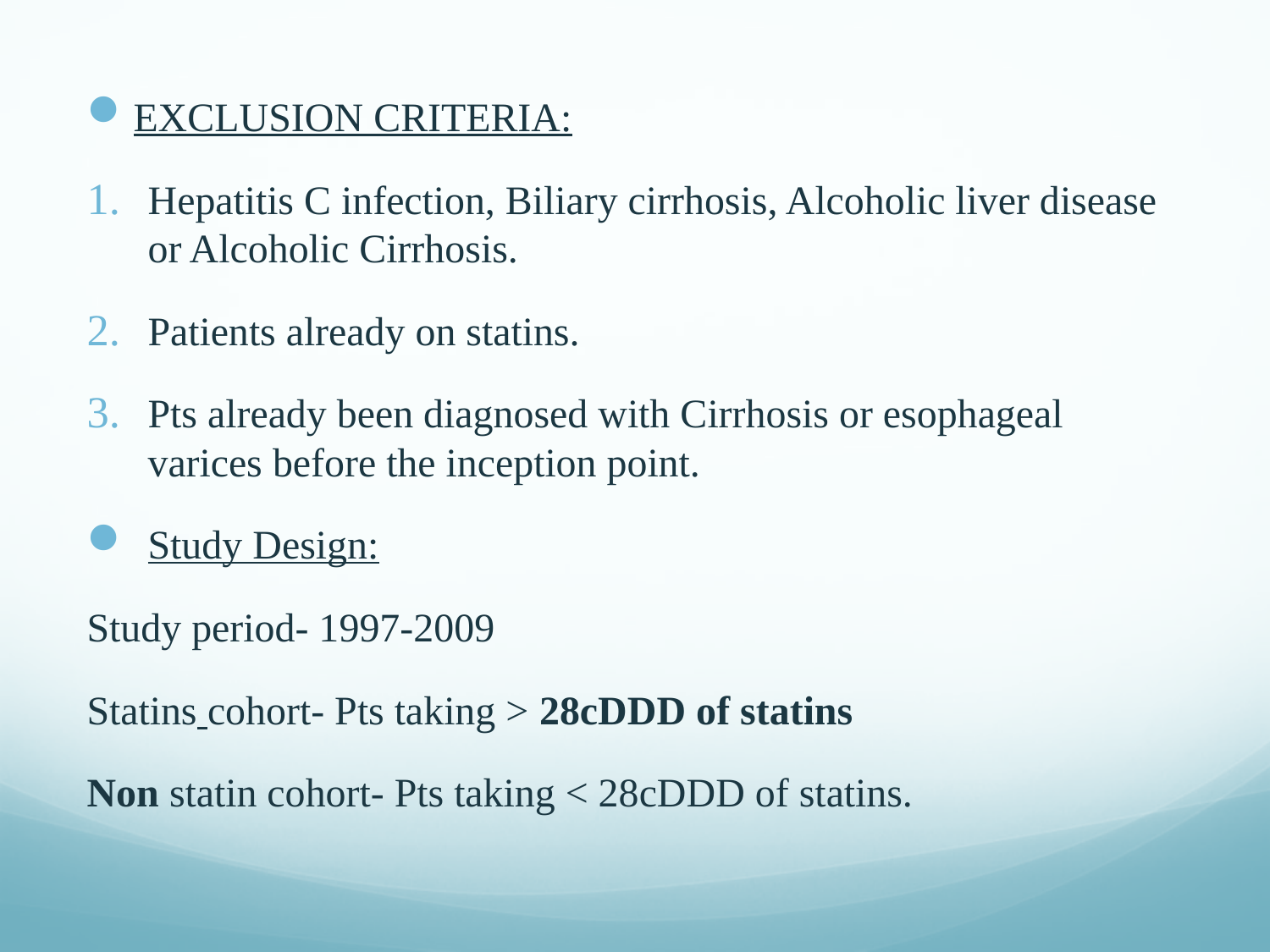

EXCLUSION CRITERIA:
Hepatitis C infection, Biliary cirrhosis, Alcoholic liver disease or Alcoholic Cirrhosis.
Patients already on statins.
Pts already been diagnosed with Cirrhosis or esophageal varices before the inception point.
Study Design:
Study period- 1997-2009
Statins cohort- Pts taking > 28cDDD of statins
Non statin cohort- Pts taking < 28cDDD of statins.